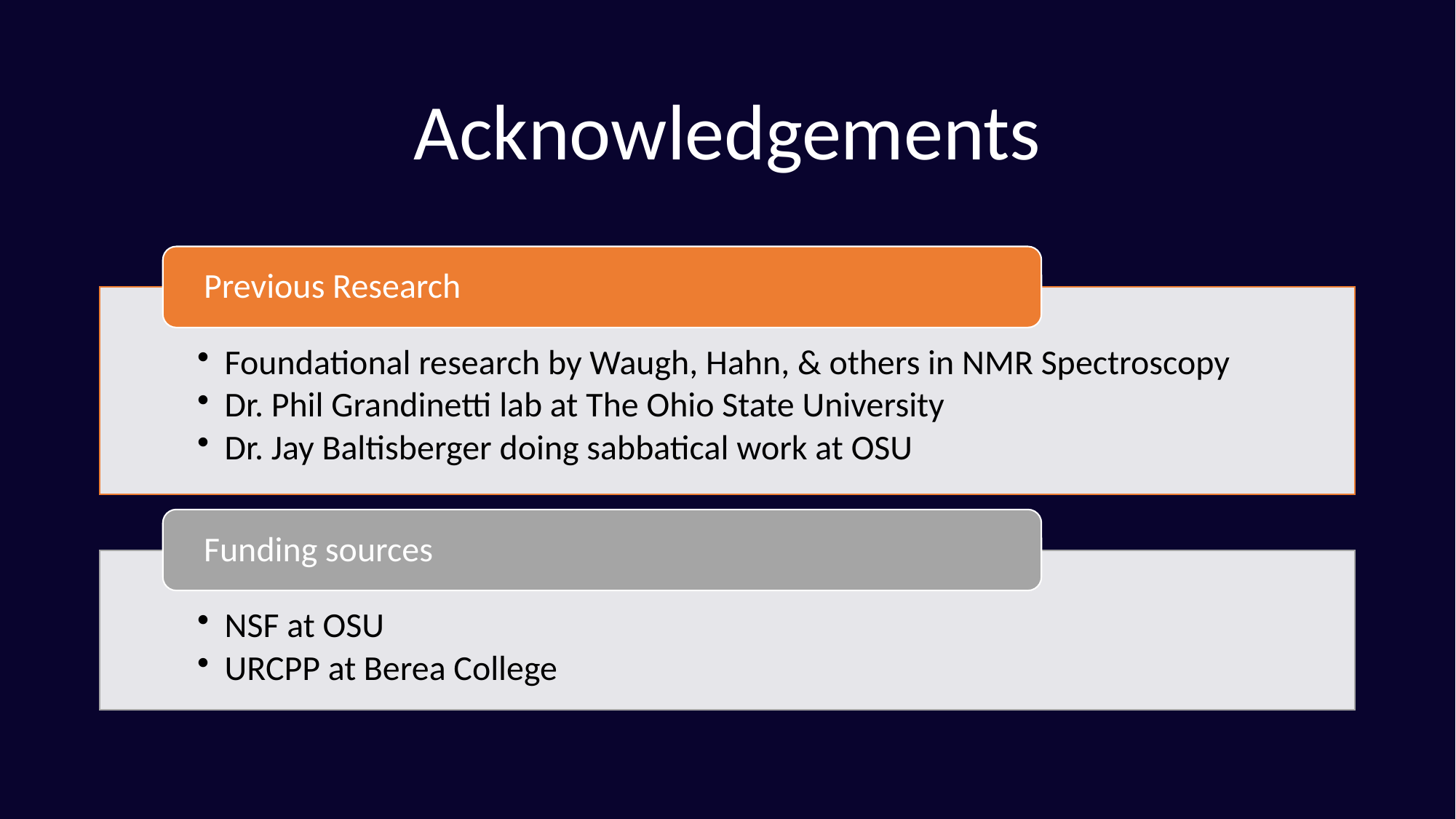

# Acknowledgements
Foundational research by Waugh, Hahn, & others in NMR Spectroscopy
Dr. Phil Grandinetti lab at The Ohio State University
Dr. Jay Baltisberger doing sabbatical work at OSU
Previous Research
NSF at OSU
URCPP at Berea College
Funding sources